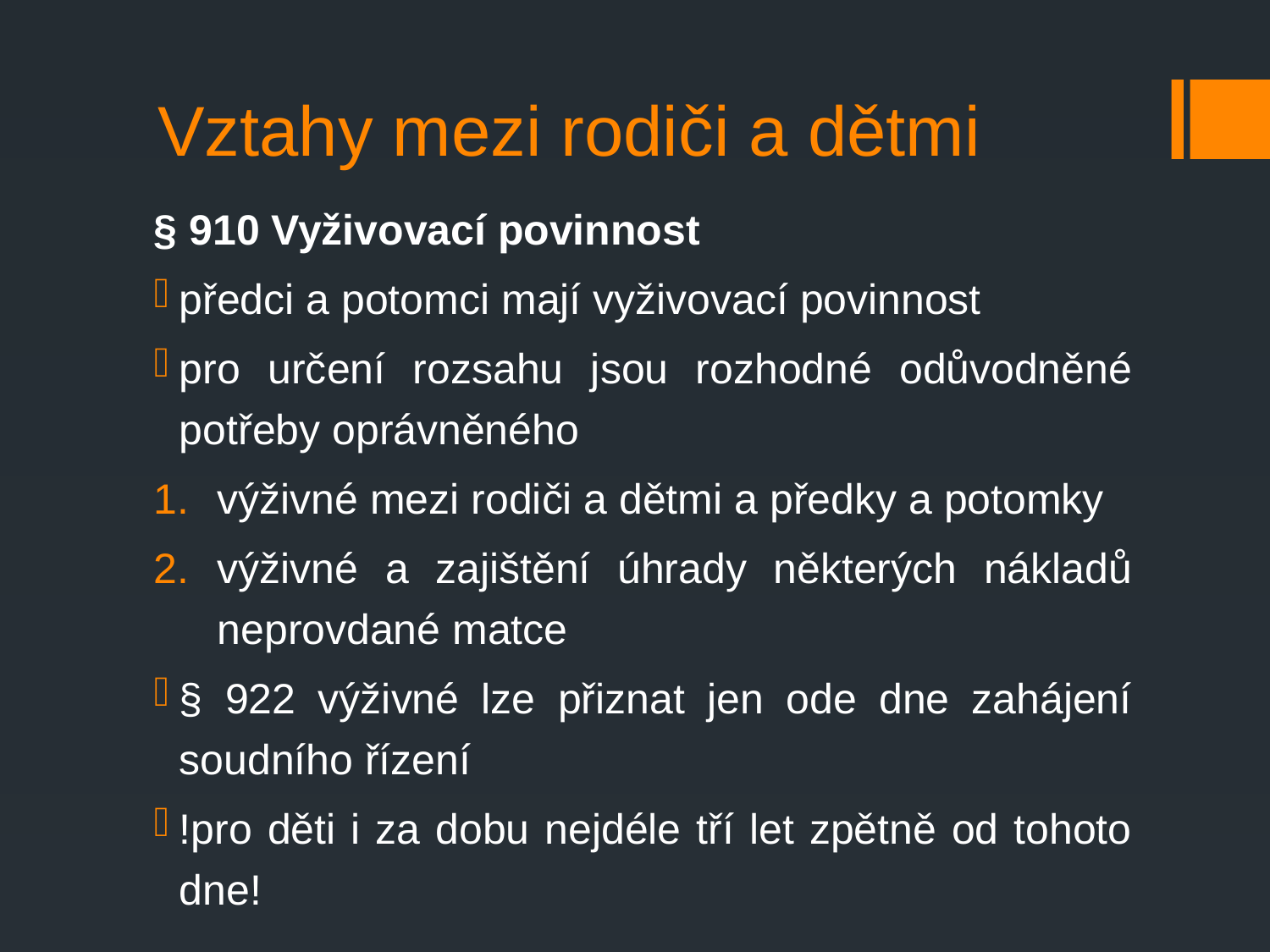

# Vztahy mezi rodiči a dětmi
§ 910 Vyživovací povinnost
předci a potomci mají vyživovací povinnost
pro určení rozsahu jsou rozhodné odůvodněné potřeby oprávněného
výživné mezi rodiči a dětmi a předky a potomky
výživné a zajištění úhrady některých nákladů neprovdané matce
§ 922 výživné lze přiznat jen ode dne zahájení soudního řízení
!pro děti i za dobu nejdéle tří let zpětně od tohoto dne!